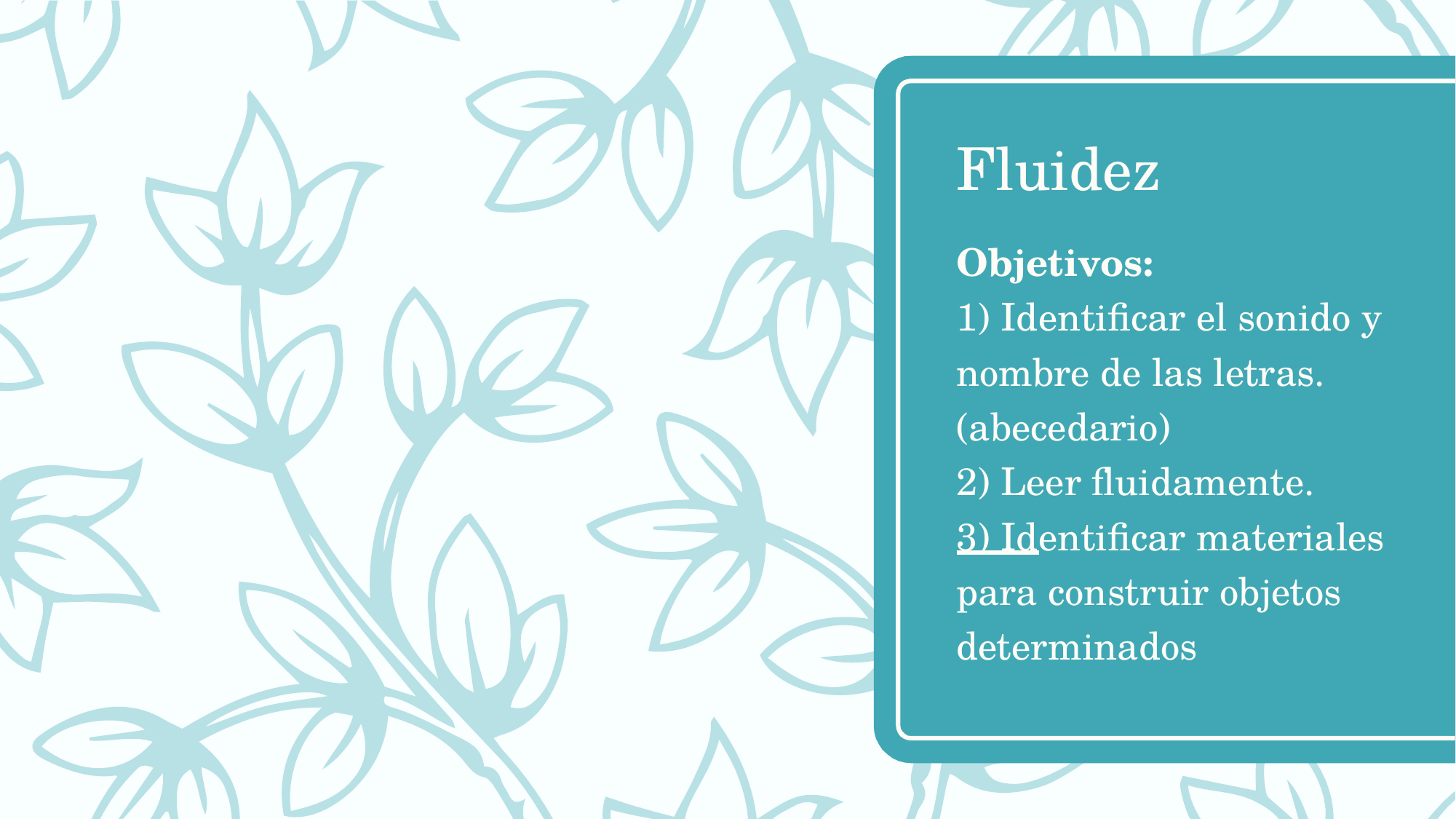

# Fluidez
Objetivos:
1) Identificar el sonido y nombre de las letras. (abecedario)
2) Leer fluidamente.
3) Identificar materiales para construir objetos determinados